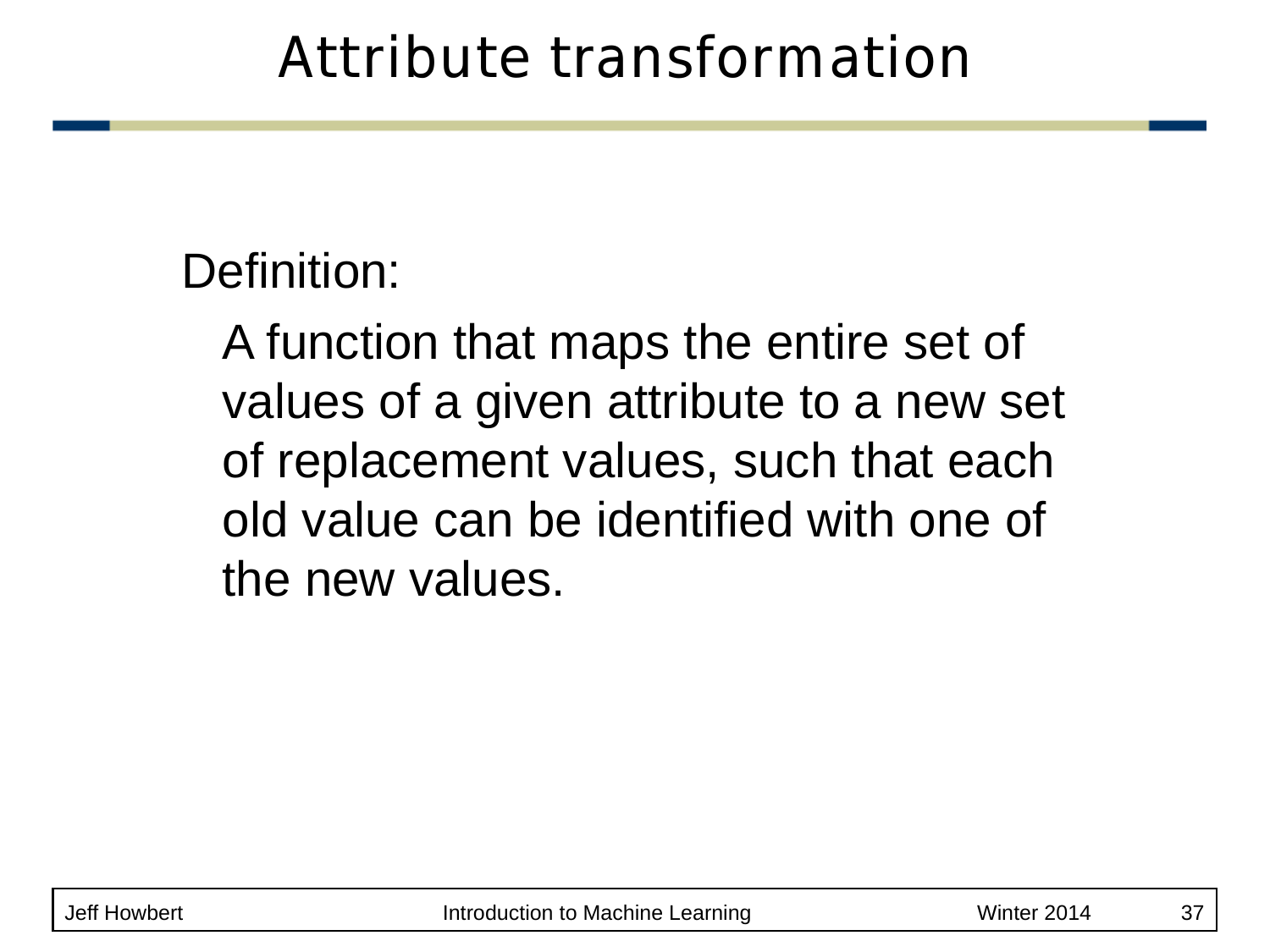

# Attribute transformation
Definition:
	A function that maps the entire set of values of a given attribute to a new set of replacement values, such that each old value can be identified with one of the new values.